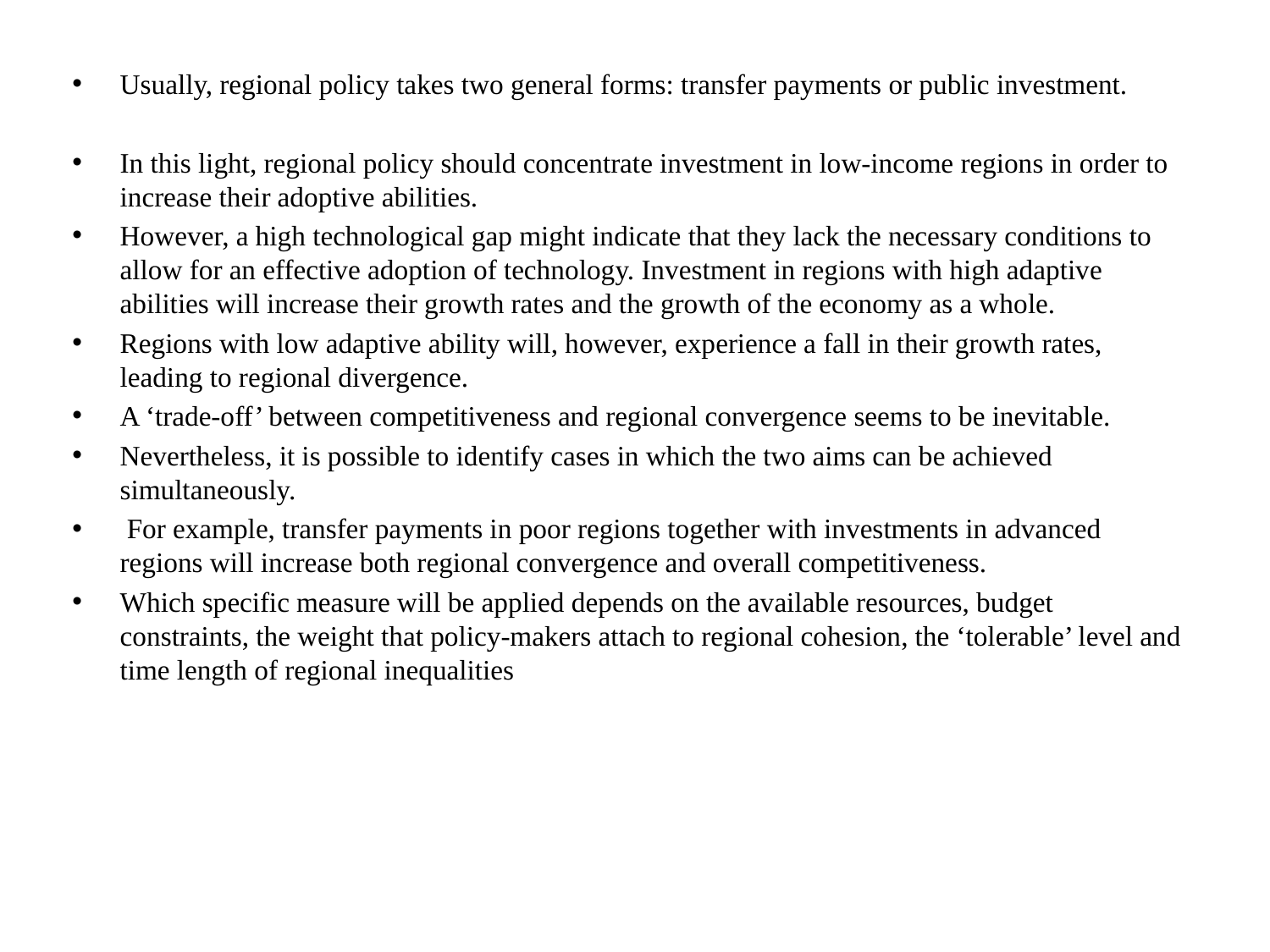

Usually, regional policy takes two general forms: transfer payments or public investment.

In this light, regional policy should concentrate investment in low-income regions in order to increase their adoptive abilities.
However, a high technological gap might indicate that they lack the necessary conditions to allow for an effective adoption of technology. Investment in regions with high adaptive abilities will increase their growth rates and the growth of the economy as a whole.
Regions with low adaptive ability will, however, experience a fall in their growth rates, leading to regional divergence.
A ‘trade-off’ between competitiveness and regional convergence seems to be inevitable.
Nevertheless, it is possible to identify cases in which the two aims can be achieved simultaneously.
 For example, transfer payments in poor regions together with investments in advanced regions will increase both regional convergence and overall competitiveness.
Which specific measure will be applied depends on the available resources, budget constraints, the weight that policy-makers attach to regional cohesion, the ‘tolerable’ level and time length of regional inequalities